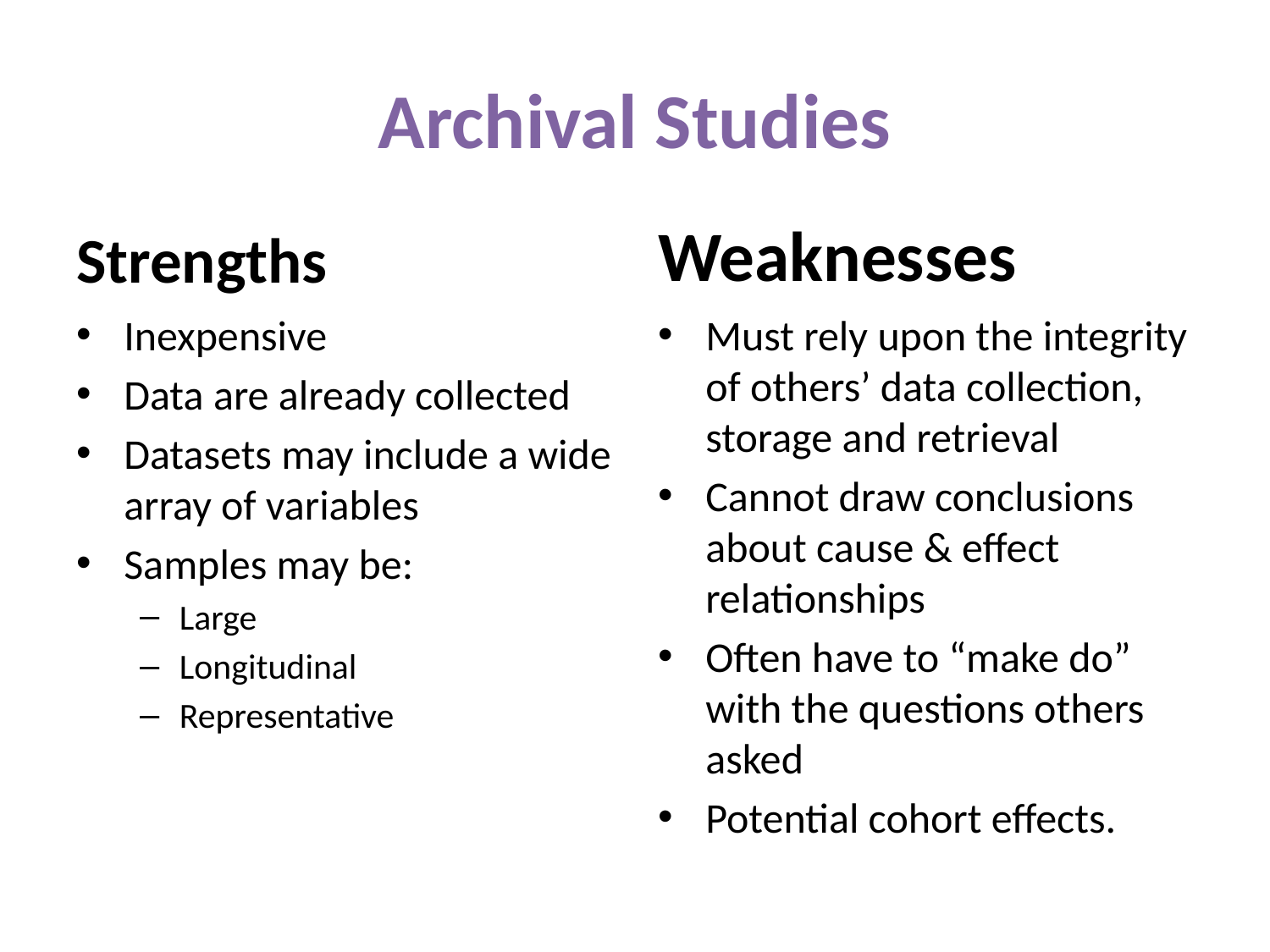

# Archival Studies
Strengths
Weaknesses
Inexpensive
Data are already collected
Datasets may include a wide array of variables
Samples may be:
Large
Longitudinal
Representative

Must rely upon the integrity of others’ data collection, storage and retrieval
Cannot draw conclusions about cause & effect relationships
Often have to “make do” with the questions others asked
Potential cohort effects.